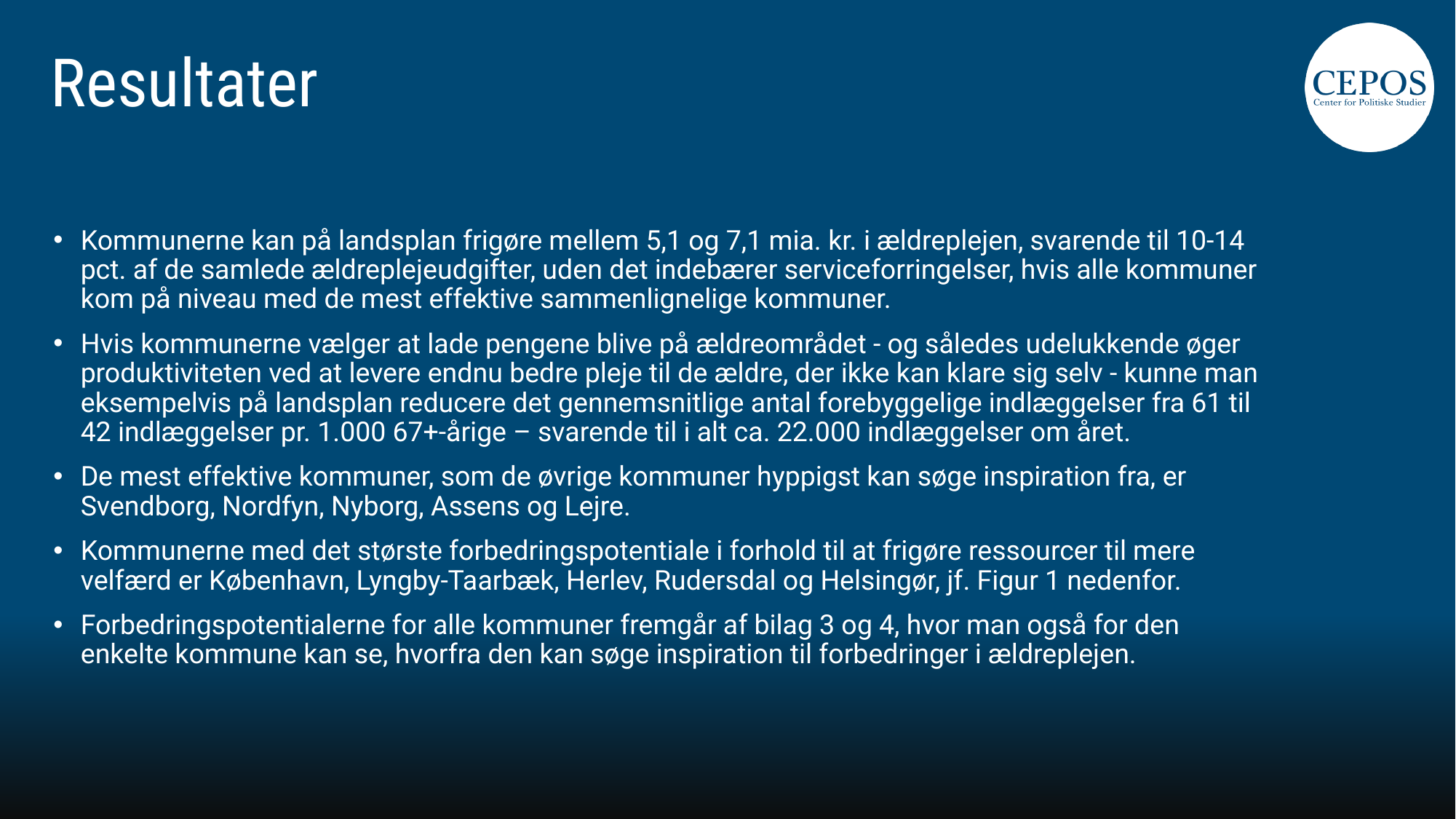

# Resultater
Kommunerne kan på landsplan frigøre mellem 5,1 og 7,1 mia. kr. i ældreplejen, svarende til 10-14 pct. af de samlede ældreplejeudgifter, uden det indebærer serviceforringelser, hvis alle kommuner kom på niveau med de mest effektive sammenlignelige kommuner.
Hvis kommunerne vælger at lade pengene blive på ældreområdet - og således udelukkende øger produktiviteten ved at levere endnu bedre pleje til de ældre, der ikke kan klare sig selv - kunne man eksempelvis på landsplan reducere det gennemsnitlige antal forebyggelige indlæggelser fra 61 til 42 indlæggelser pr. 1.000 67+-årige – svarende til i alt ca. 22.000 indlæggelser om året.
De mest effektive kommuner, som de øvrige kommuner hyppigst kan søge inspiration fra, er Svendborg, Nordfyn, Nyborg, Assens og Lejre.
Kommunerne med det største forbedringspotentiale i forhold til at frigøre ressourcer til mere velfærd er København, Lyngby-Taarbæk, Herlev, Rudersdal og Helsingør, jf. Figur 1 nedenfor.
Forbedringspotentialerne for alle kommuner fremgår af bilag 3 og 4, hvor man også for den enkelte kommune kan se, hvorfra den kan søge inspiration til forbedringer i ældreplejen.